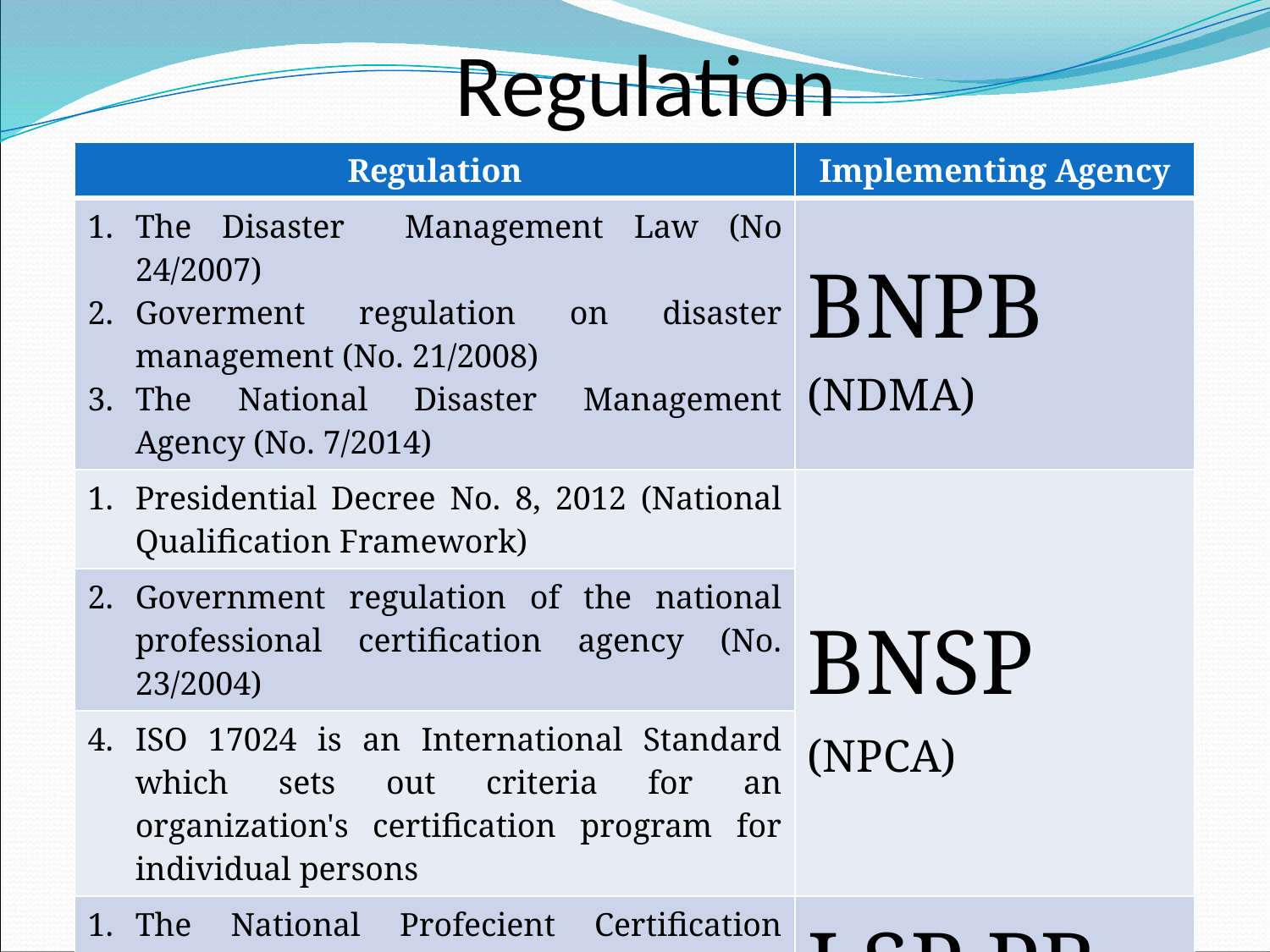

# Regulation
| Regulation | Implementing Agency |
| --- | --- |
| The Disaster Management Law (No 24/2007) Goverment regulation on disaster management (No. 21/2008) The National Disaster Management Agency (No. 7/2014) | BNPB (NDMA) |
| Presidential Decree No. 8, 2012 (National Qualification Framework) | BNSP (NPCA) |
| Government regulation of the national professional certification agency (No. 23/2004) |  |
| ISO 17024 is an International Standard which sets out criteria for an organization's certification program for individual persons |  |
| The National Profecient Certification Agency (BNSP) No Kep.479/BNSP/V/2015 (BNSP provide licence to LSB PB) | LSP PB (PCADM) |